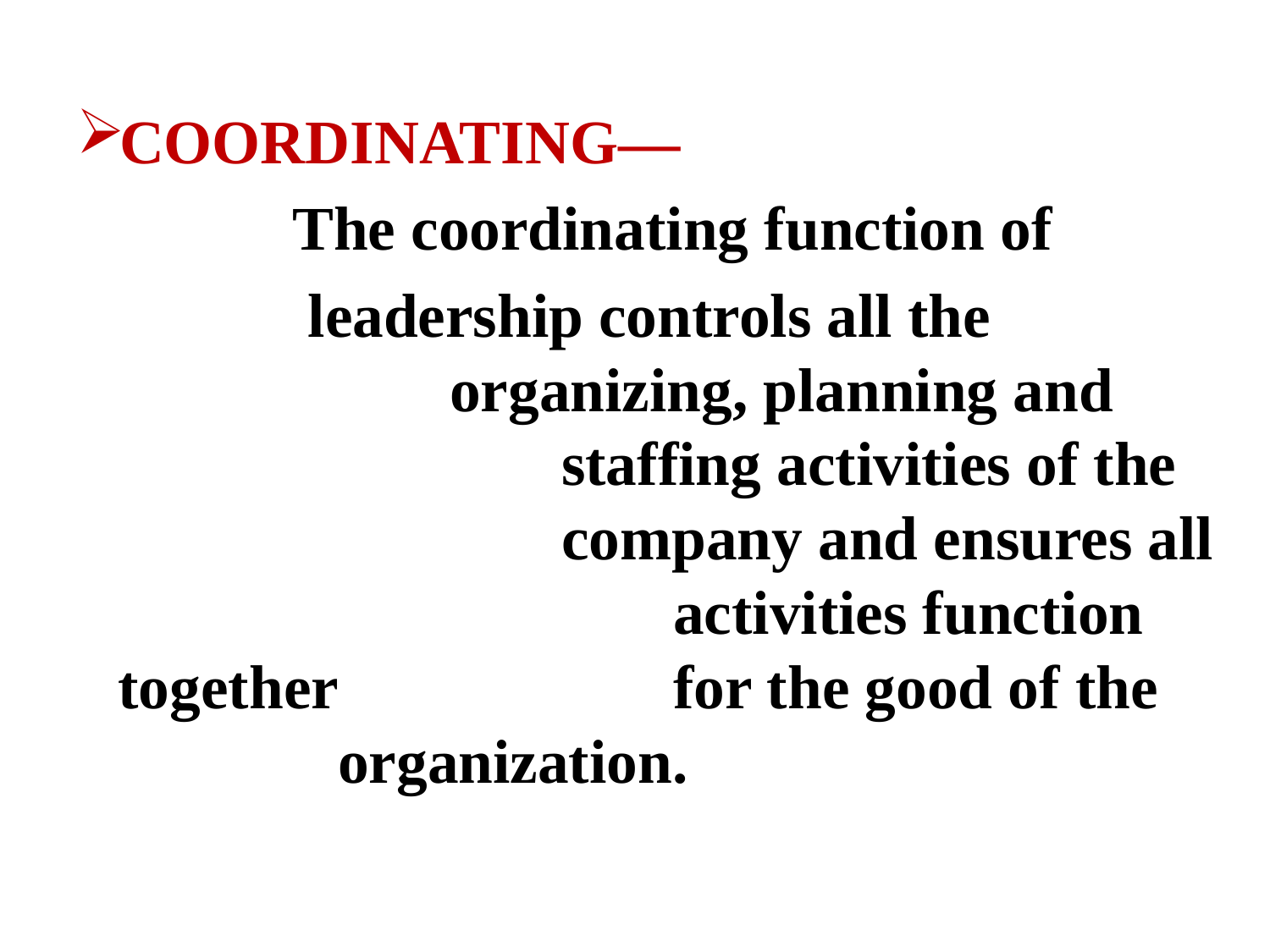

COORDINATING—
              The coordinating function of
               leadership controls all the	                              	       organizing, planning and                           	       staffing activities of the                          	       company and ensures all	                          	       activities function together 	     	       for the good of the 	  		 	       organization.